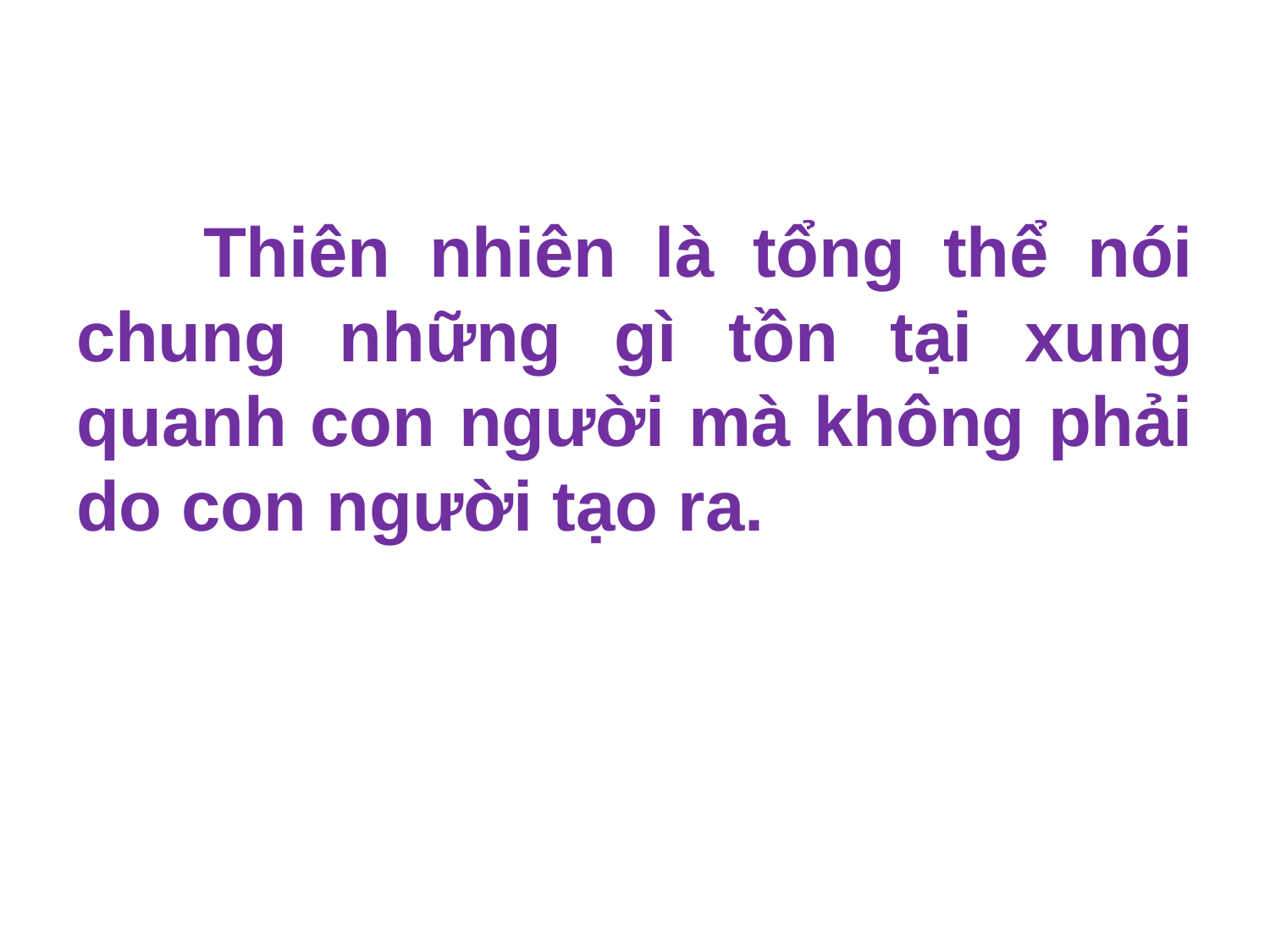

# Thiên nhiên là tổng thể nói chung những gì tồn tại xung quanh con người mà không phải do con người tạo ra.